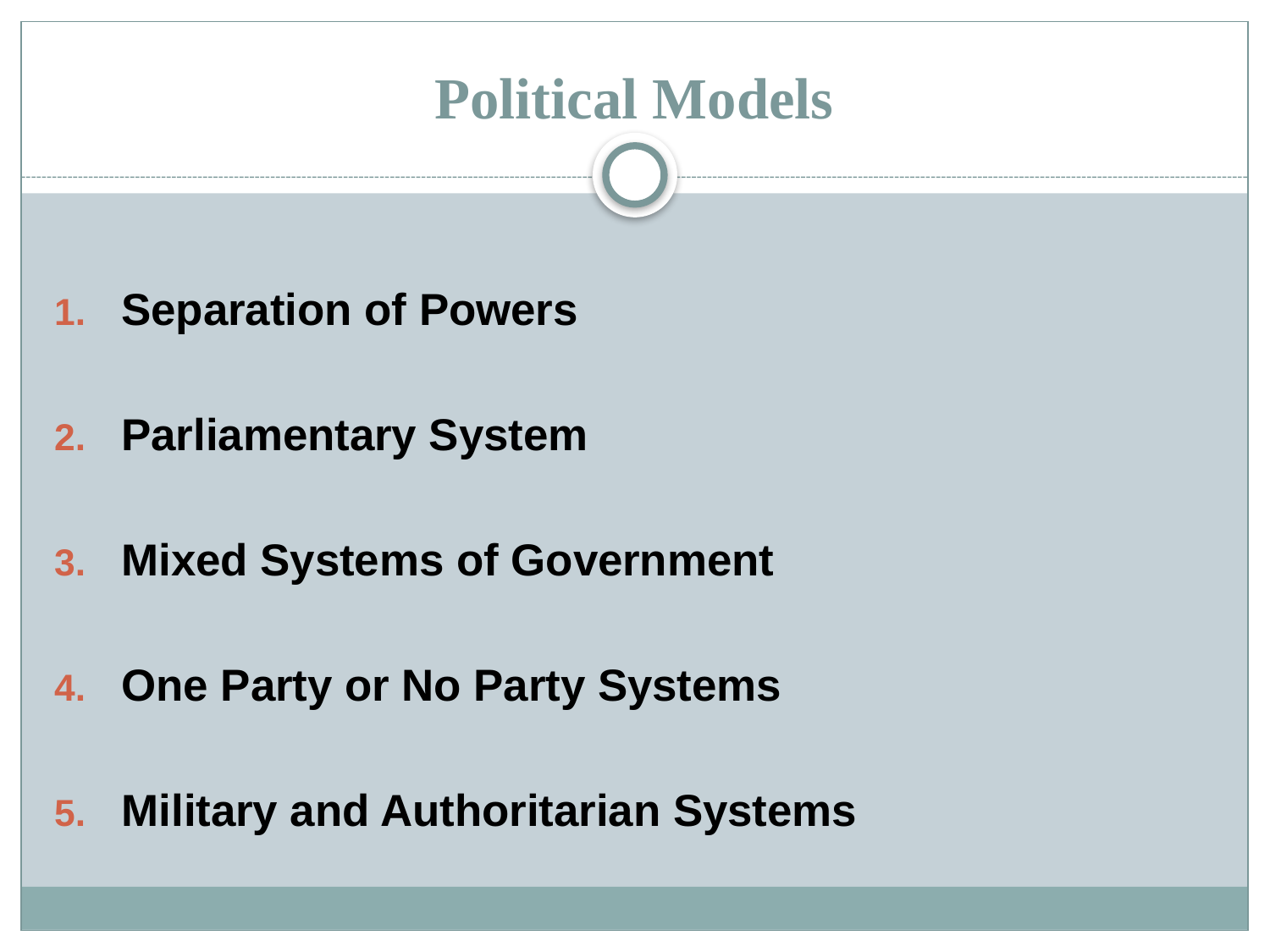

# Political Models

Separation of Powers

Parliamentary System

Mixed Systems of Government

One Party or No Party Systems

Military and Authoritarian Systems